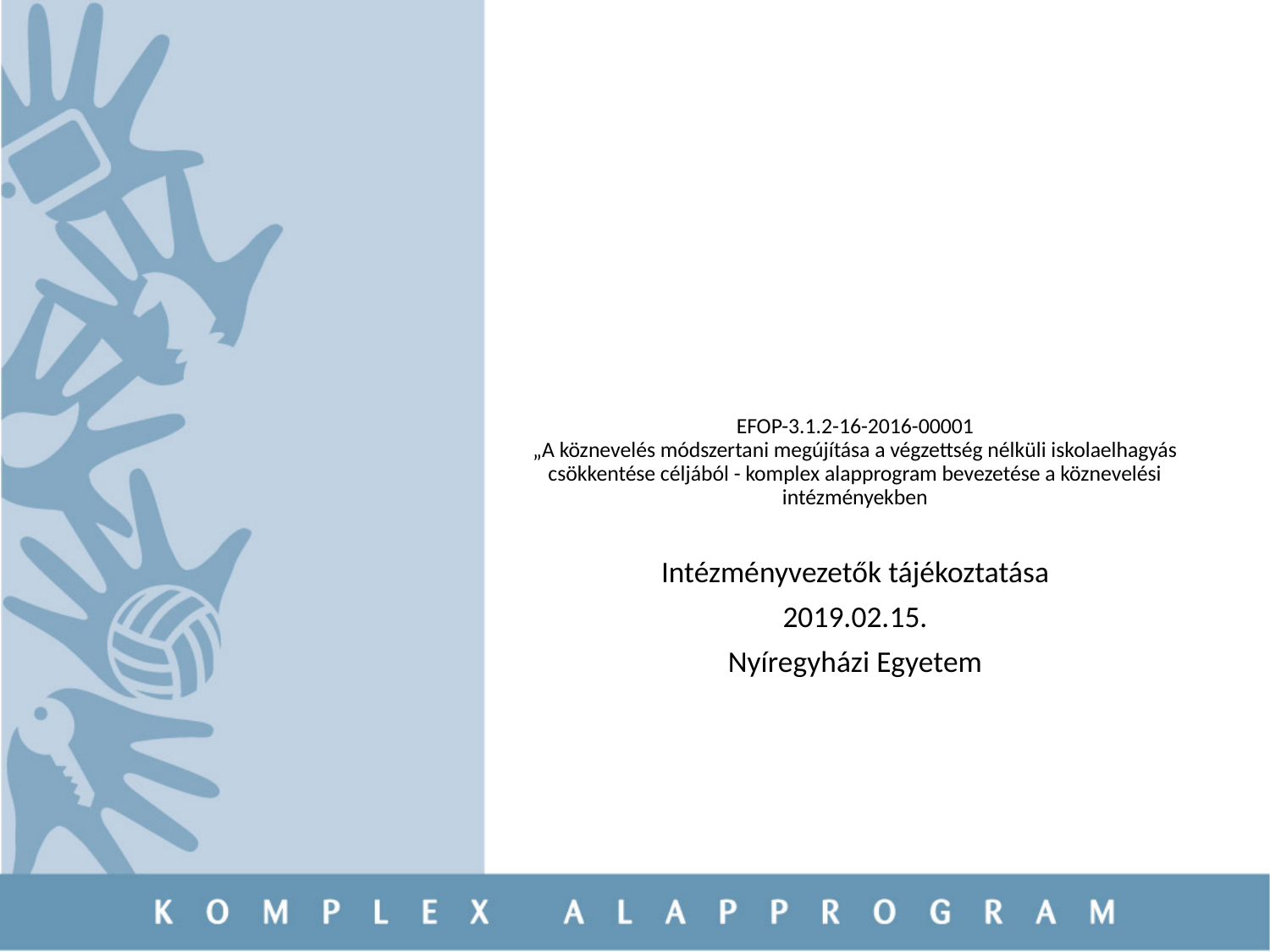

# EFOP-3.1.2-16-2016-00001 „A köznevelés módszertani megújítása a végzettség nélküli iskolaelhagyás csökkentése céljából - komplex alapprogram bevezetése a köznevelési intézményekben
Intézményvezetők tájékoztatása
2019.02.15.
Nyíregyházi Egyetem